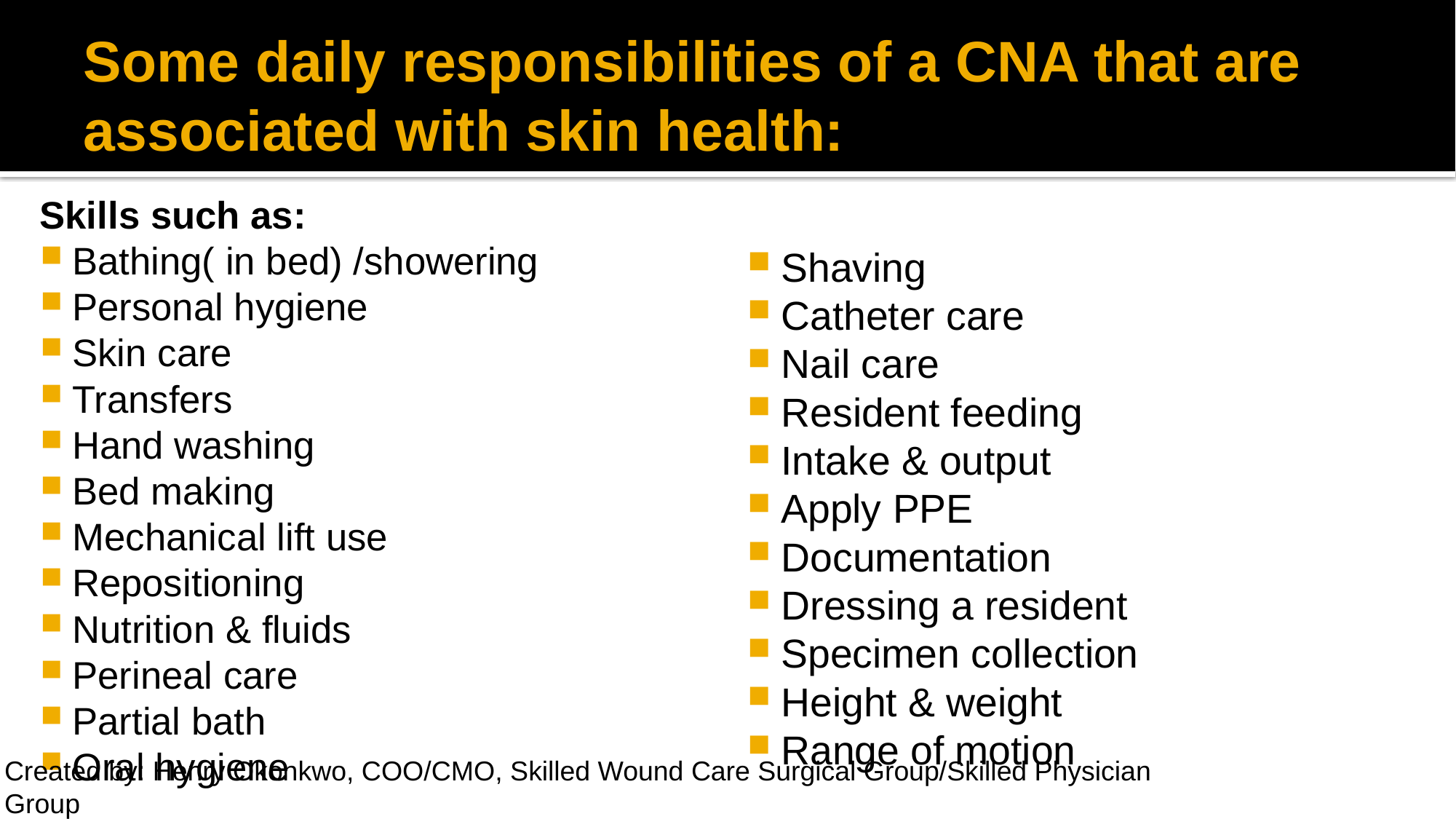

# Some daily responsibilities of a CNA that are associated with skin health:
Skills such as:
Bathing( in bed) /showering
Personal hygiene
Skin care
Transfers
Hand washing
Bed making
Mechanical lift use
Repositioning
Nutrition & fluids
Perineal care
Partial bath
Oral hygiene
Shaving
Catheter care
Nail care
Resident feeding
Intake & output
Apply PPE
Documentation
Dressing a resident
Specimen collection
Height & weight
Range of motion

Created by: Henry Okonkwo, COO/CMO, Skilled Wound Care Surgical Group/Skilled Physician  Group
For: CAHF Quality Improvement Subcommittee, All Rights Reserved®️, Do not copy without permission.